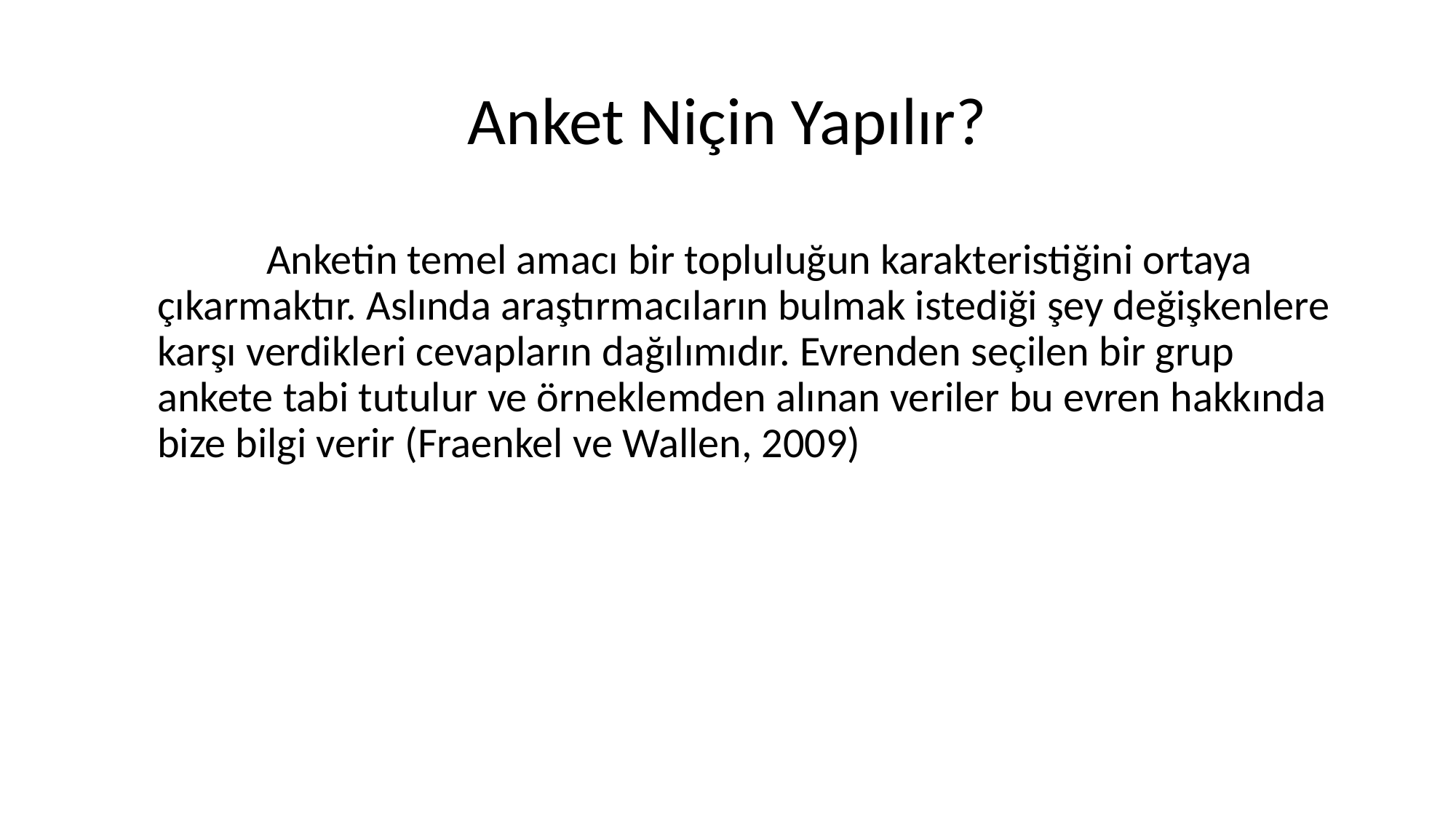

# Anket Niçin Yapılır?
		Anketin temel amacı bir topluluğun karakteristiğini ortaya çıkarmaktır. Aslında araştırmacıların bulmak istediği şey değişkenlere karşı verdikleri cevapların dağılımıdır. Evrenden seçilen bir grup ankete tabi tutulur ve örneklemden alınan veriler bu evren hakkında bize bilgi verir (Fraenkel ve Wallen, 2009)